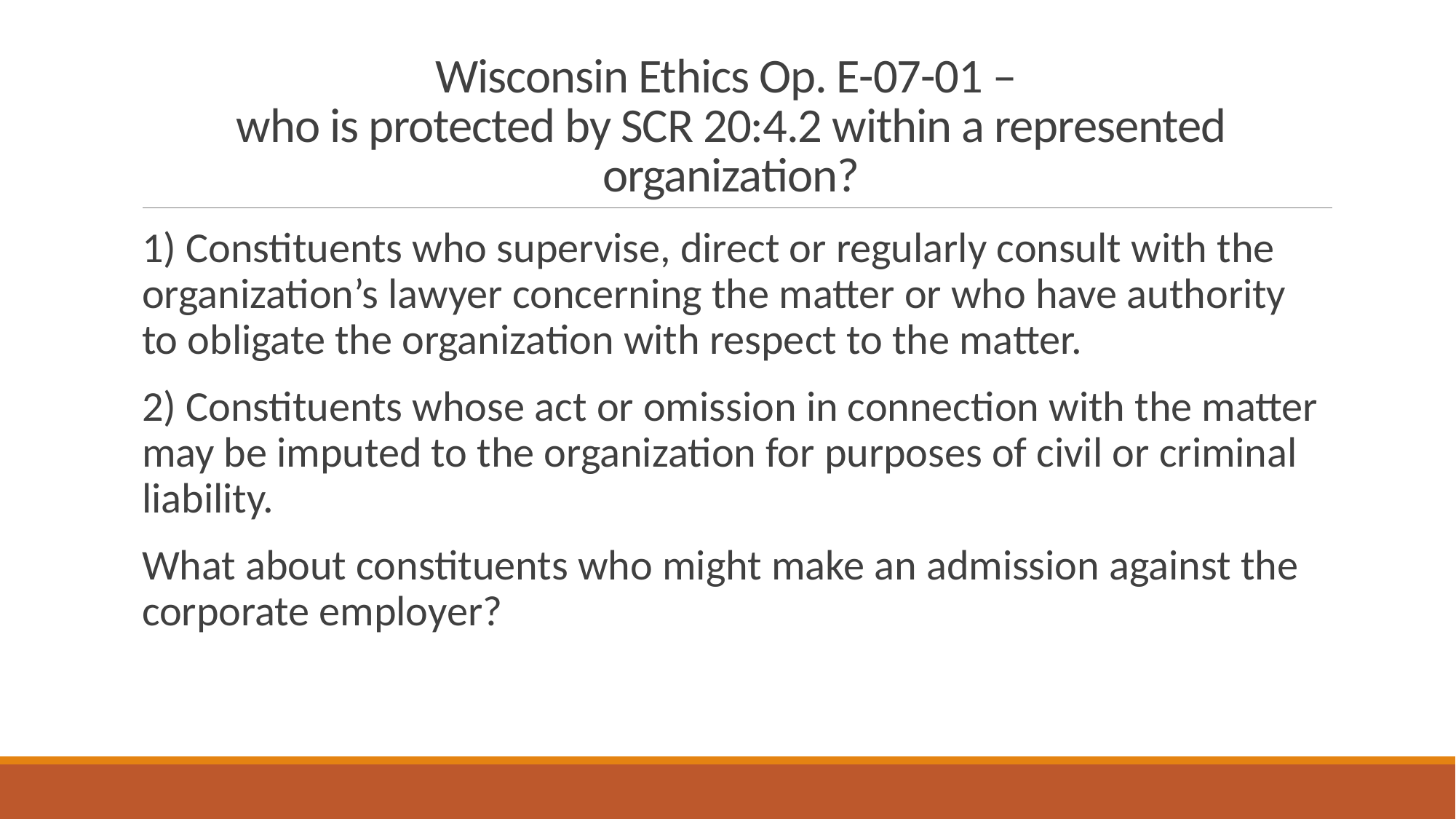

# Wisconsin Ethics Op. E-07-01 – who is protected by SCR 20:4.2 within a represented organization?
1) Constituents who supervise, direct or regularly consult with the organization’s lawyer concerning the matter or who have authority to obligate the organization with respect to the matter.
2) Constituents whose act or omission in connection with the matter may be imputed to the organization for purposes of civil or criminal liability.
What about constituents who might make an admission against the corporate employer?